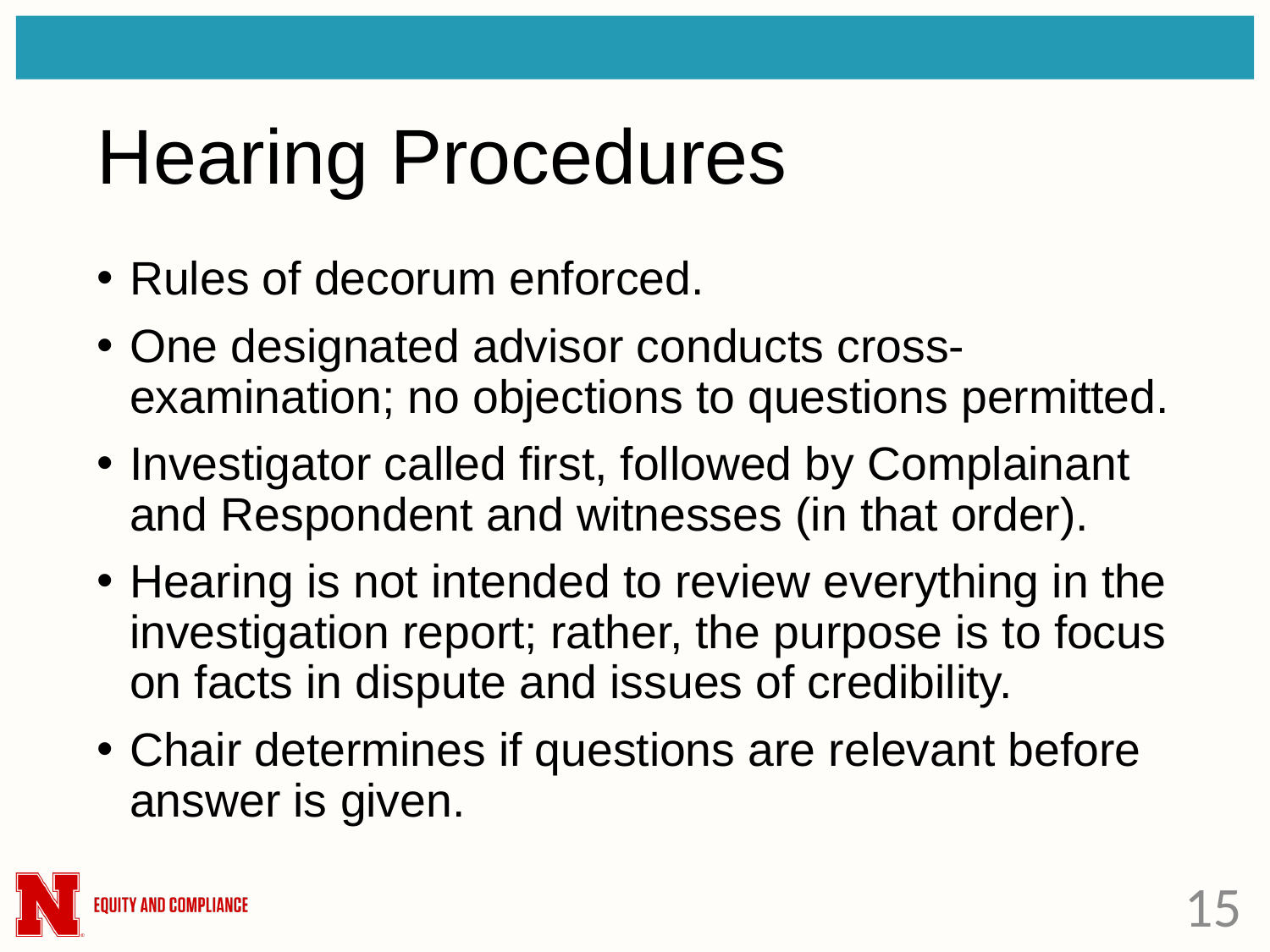

# Hearing Procedures
Rules of decorum enforced.
One designated advisor conducts cross-examination; no objections to questions permitted.
Investigator called first, followed by Complainant and Respondent and witnesses (in that order).
Hearing is not intended to review everything in the investigation report; rather, the purpose is to focus on facts in dispute and issues of credibility.
Chair determines if questions are relevant before answer is given.
15